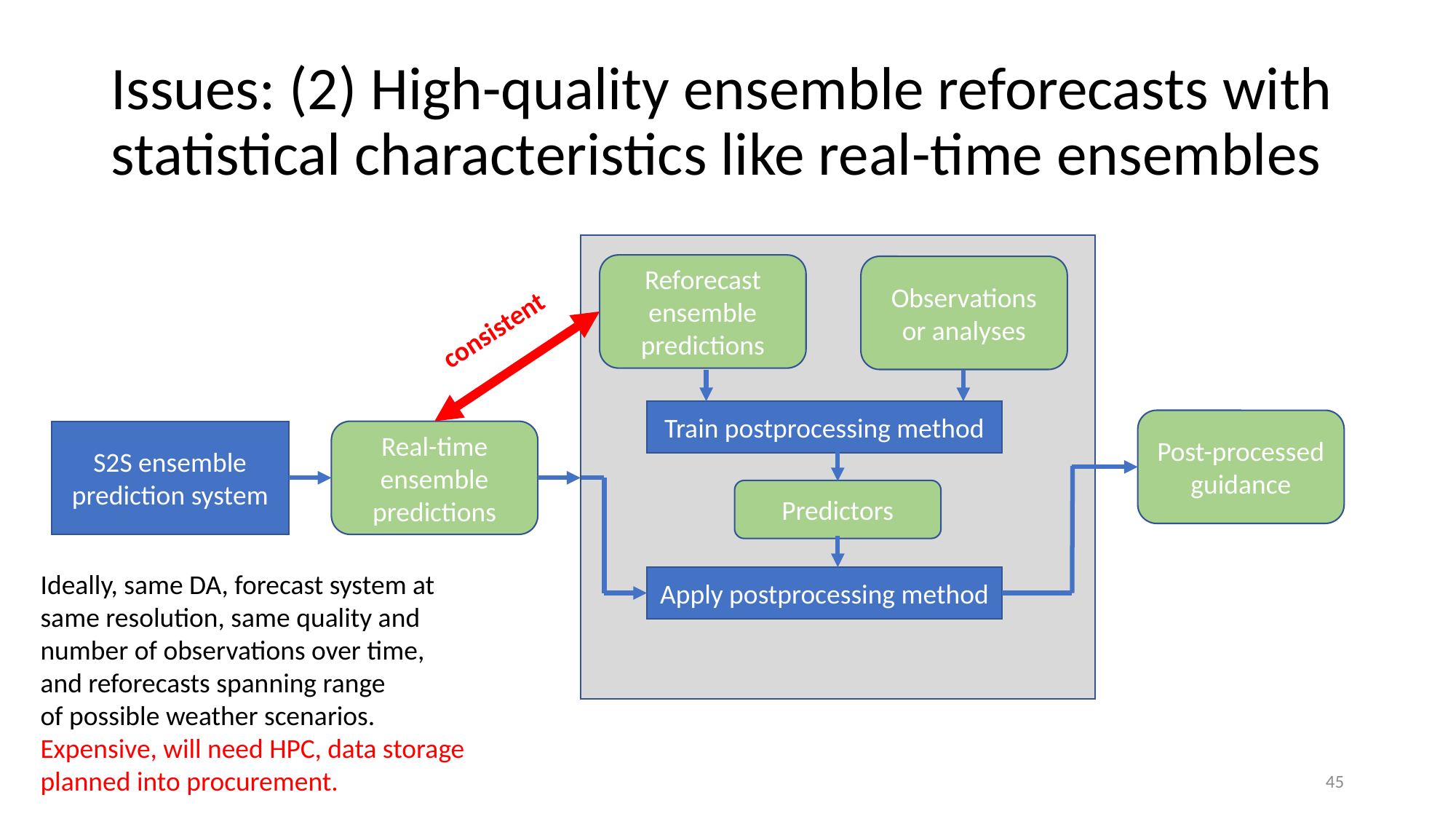

# Issues: (2) High-quality ensemble reforecasts with statistical characteristics like real-time ensembles

Reforecast
ensemble
predictions
Observations
or analyses
consistent
Train postprocessing method
Post-processed
guidance
S2S ensemble
prediction system
Real-time
ensemble
predictions
Predictors
Ideally, same DA, forecast system at
same resolution, same quality and
number of observations over time,
and reforecasts spanning range
of possible weather scenarios.
Expensive, will need HPC, data storage
planned into procurement.
Apply postprocessing method
45